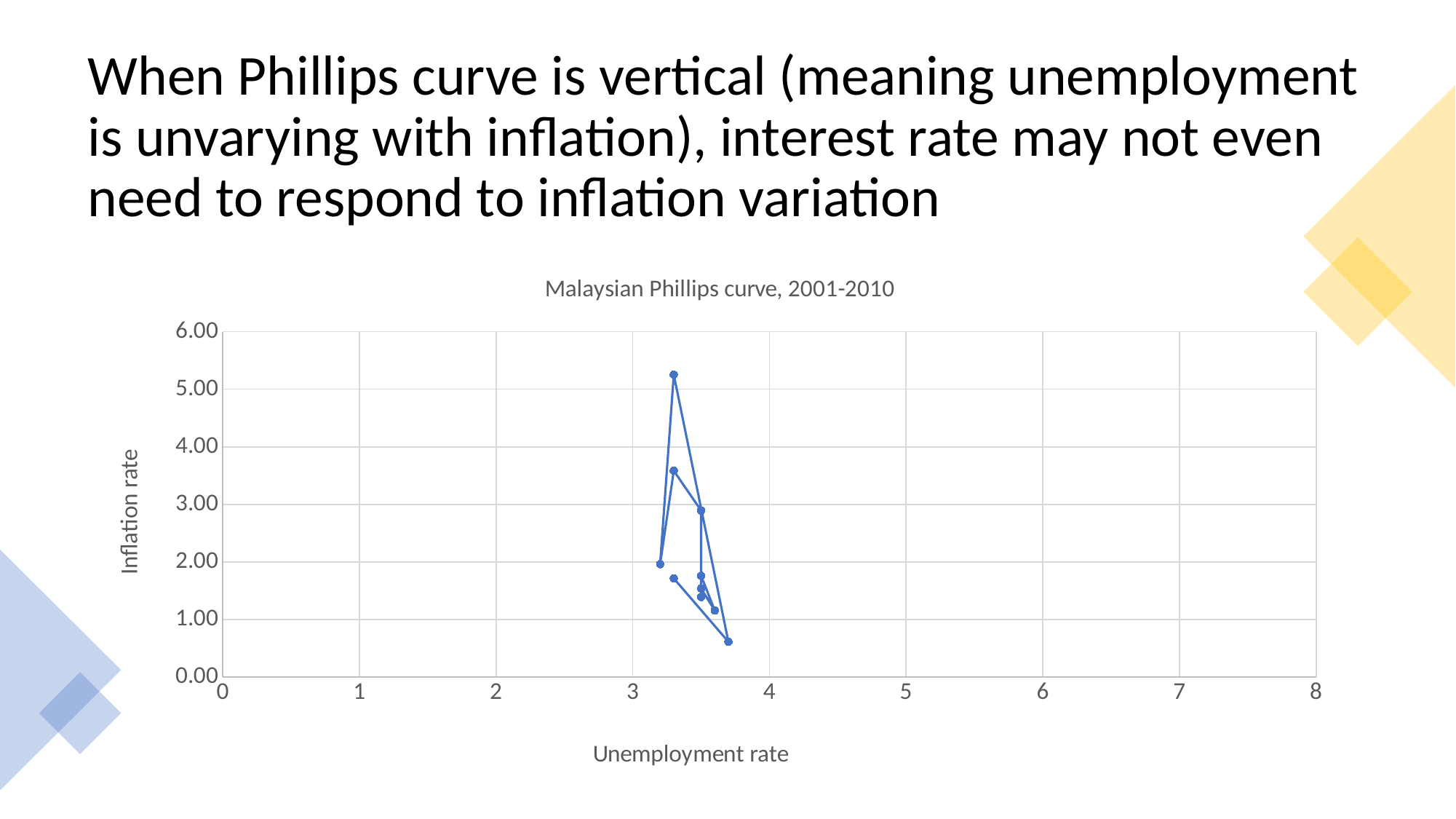

# When Phillips curve is vertical (meaning unemployment is unvarying with inflation), interest rate may not even need to respond to inflation variation

### Chart: Malaysian Phillips curve, 2001-2010

| Category |  |
|---|---|